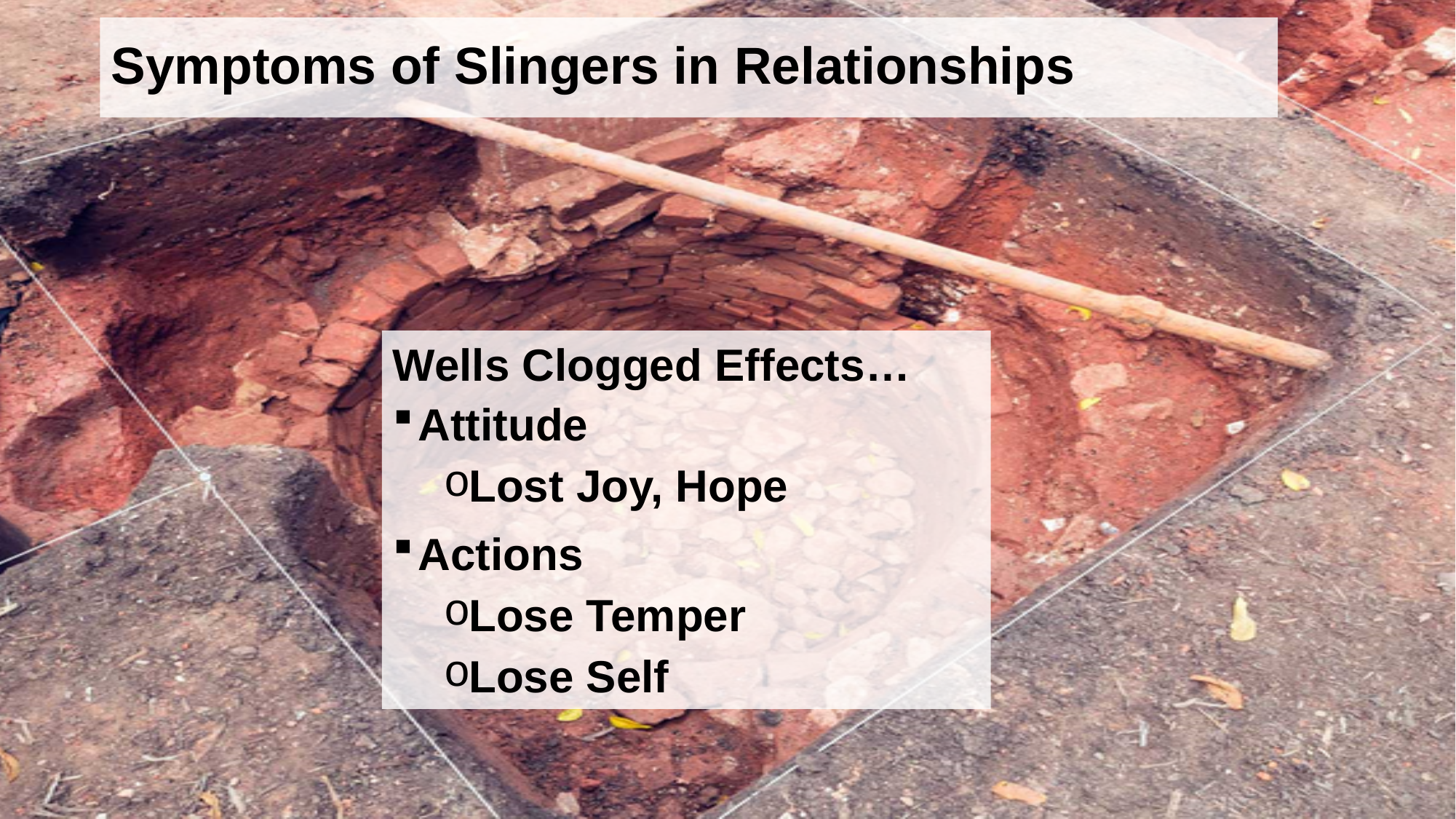

# Symptoms of Slingers in Relationships
Wells Clogged Effects…
Attitude
Lost Joy, Hope
Actions
Lose Temper
Lose Self